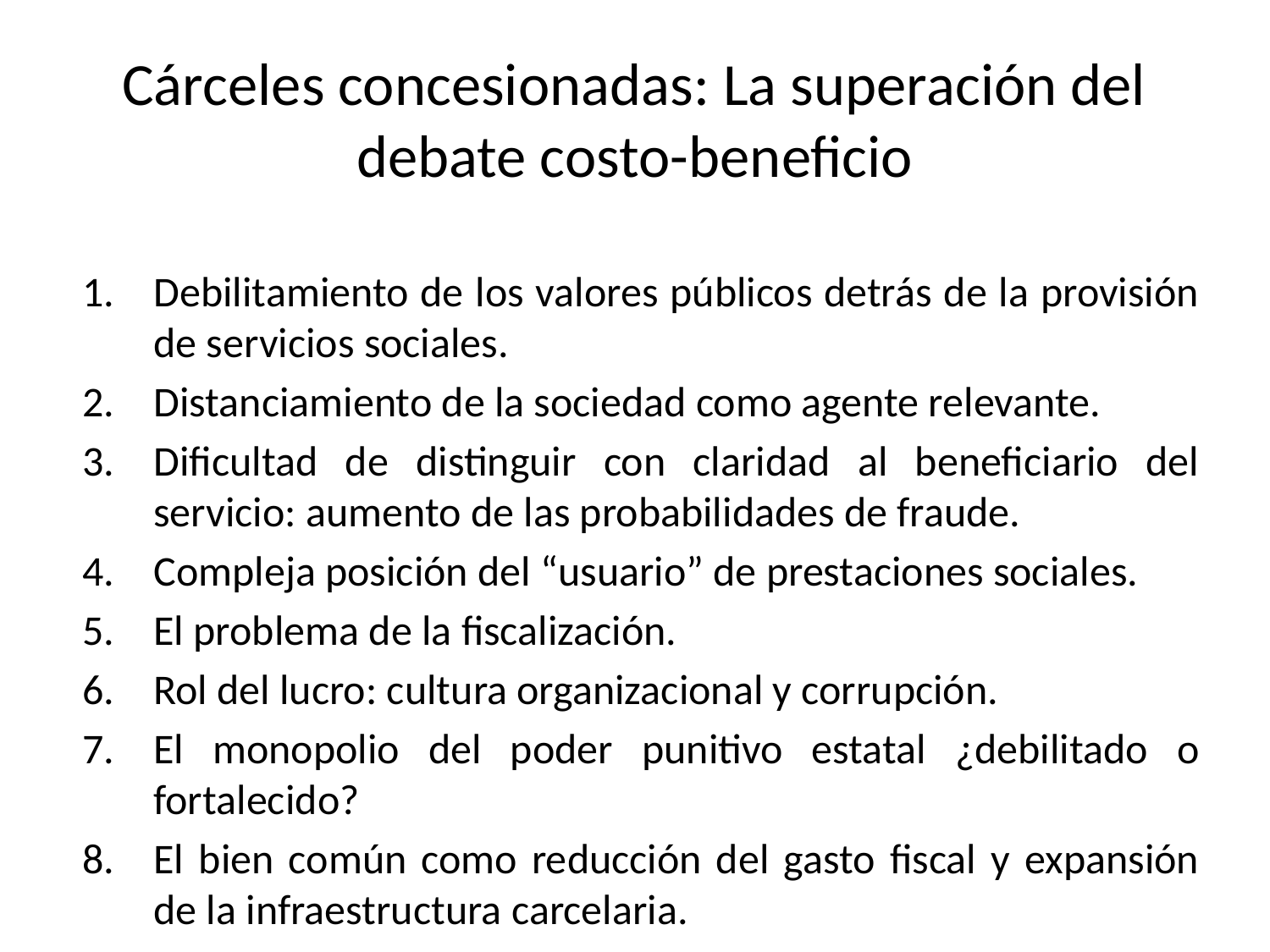

# Cárceles concesionadas: La superación del debate costo-beneficio
Debilitamiento de los valores públicos detrás de la provisión de servicios sociales.
Distanciamiento de la sociedad como agente relevante.
Dificultad de distinguir con claridad al beneficiario del servicio: aumento de las probabilidades de fraude.
Compleja posición del “usuario” de prestaciones sociales.
El problema de la fiscalización.
Rol del lucro: cultura organizacional y corrupción.
El monopolio del poder punitivo estatal ¿debilitado o fortalecido?
El bien común como reducción del gasto fiscal y expansión de la infraestructura carcelaria.